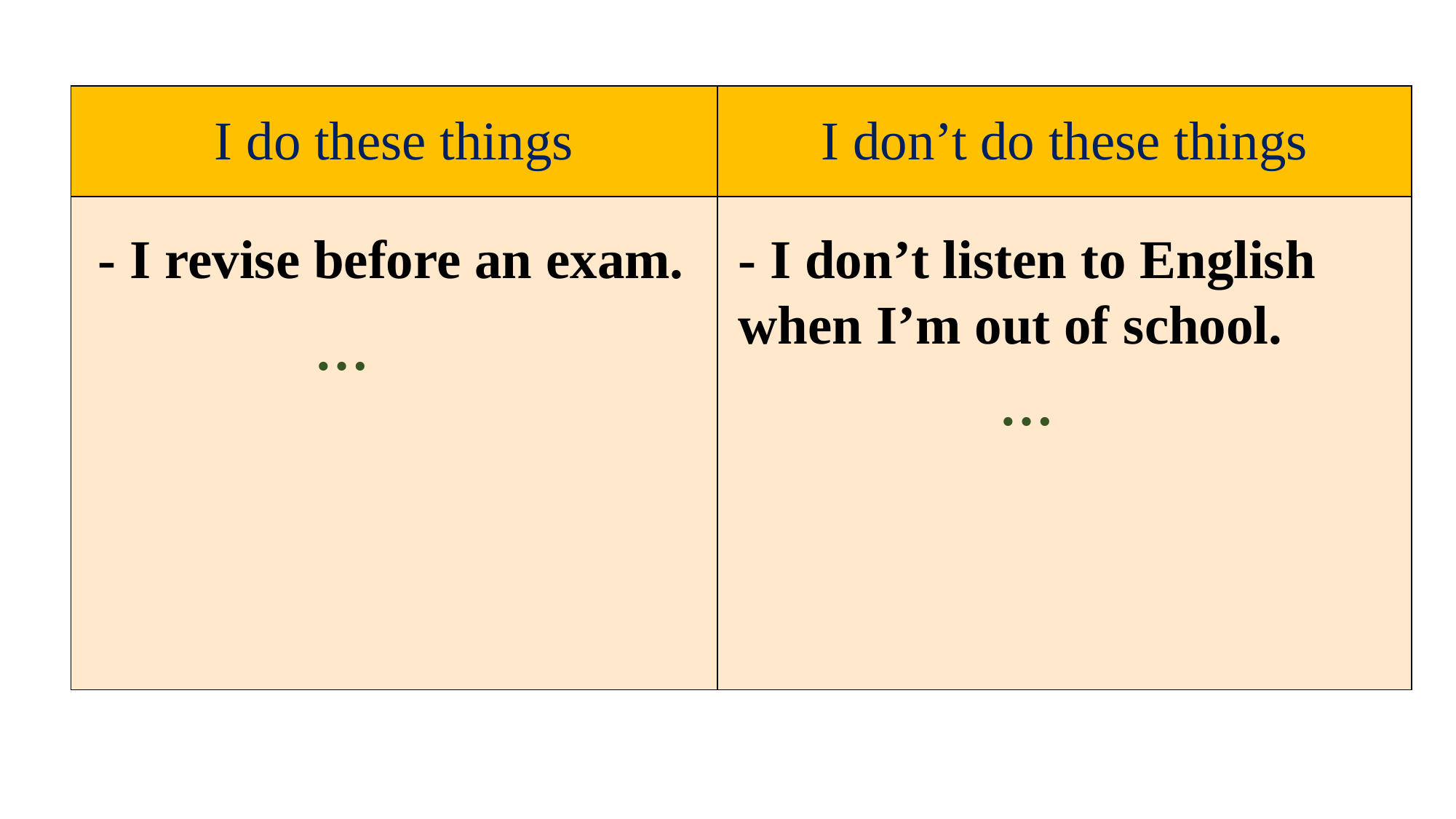

| I do these things | I don’t do these things |
| --- | --- |
|  |  |
- I revise before an exam.
- I don’t listen to English when I’m out of school.
…
…